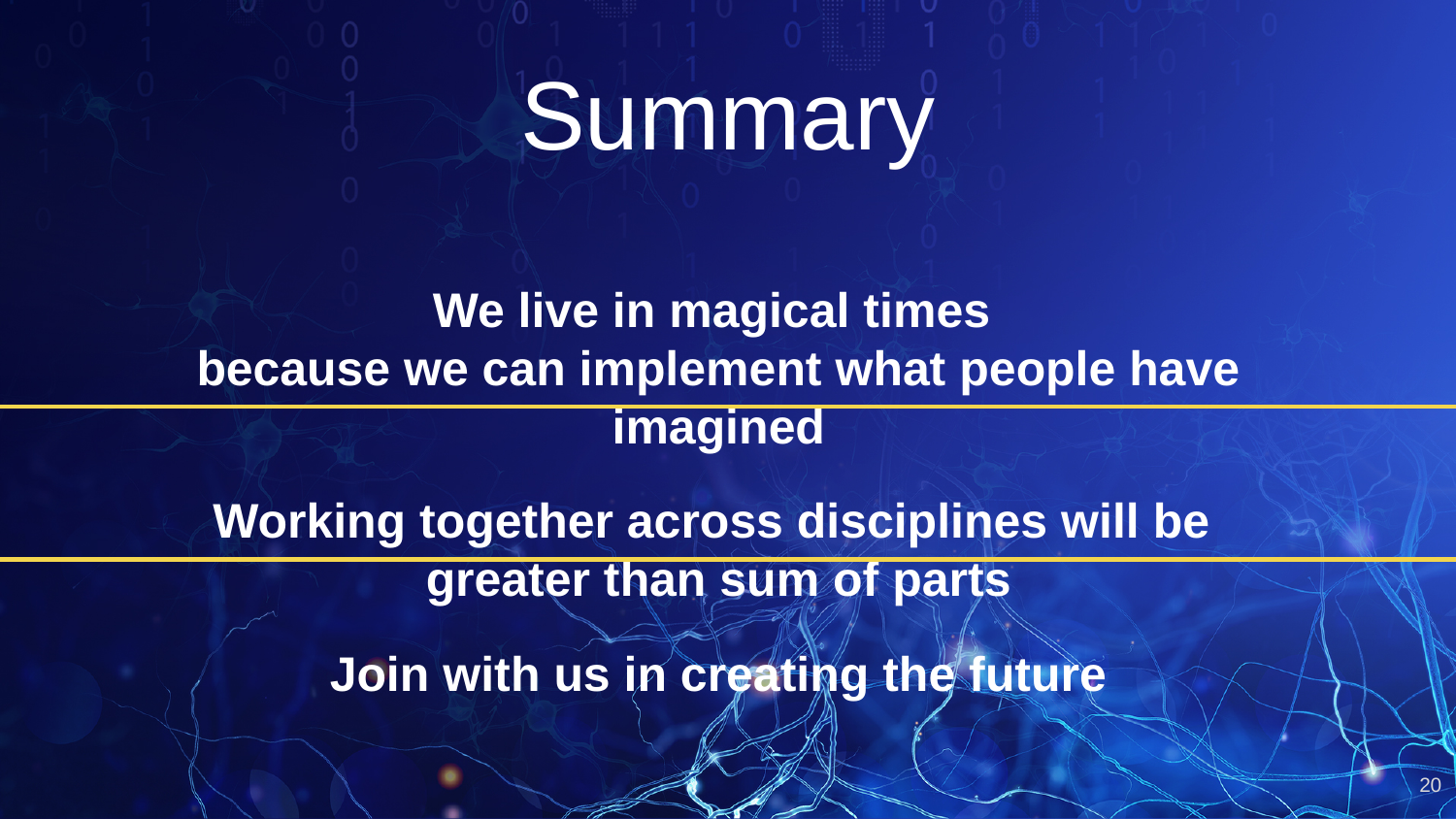

# Summary
We live in magical times
because we can implement what people have imagined
Working together across disciplines will be
greater than sum of parts
Join with us in creating the future

20